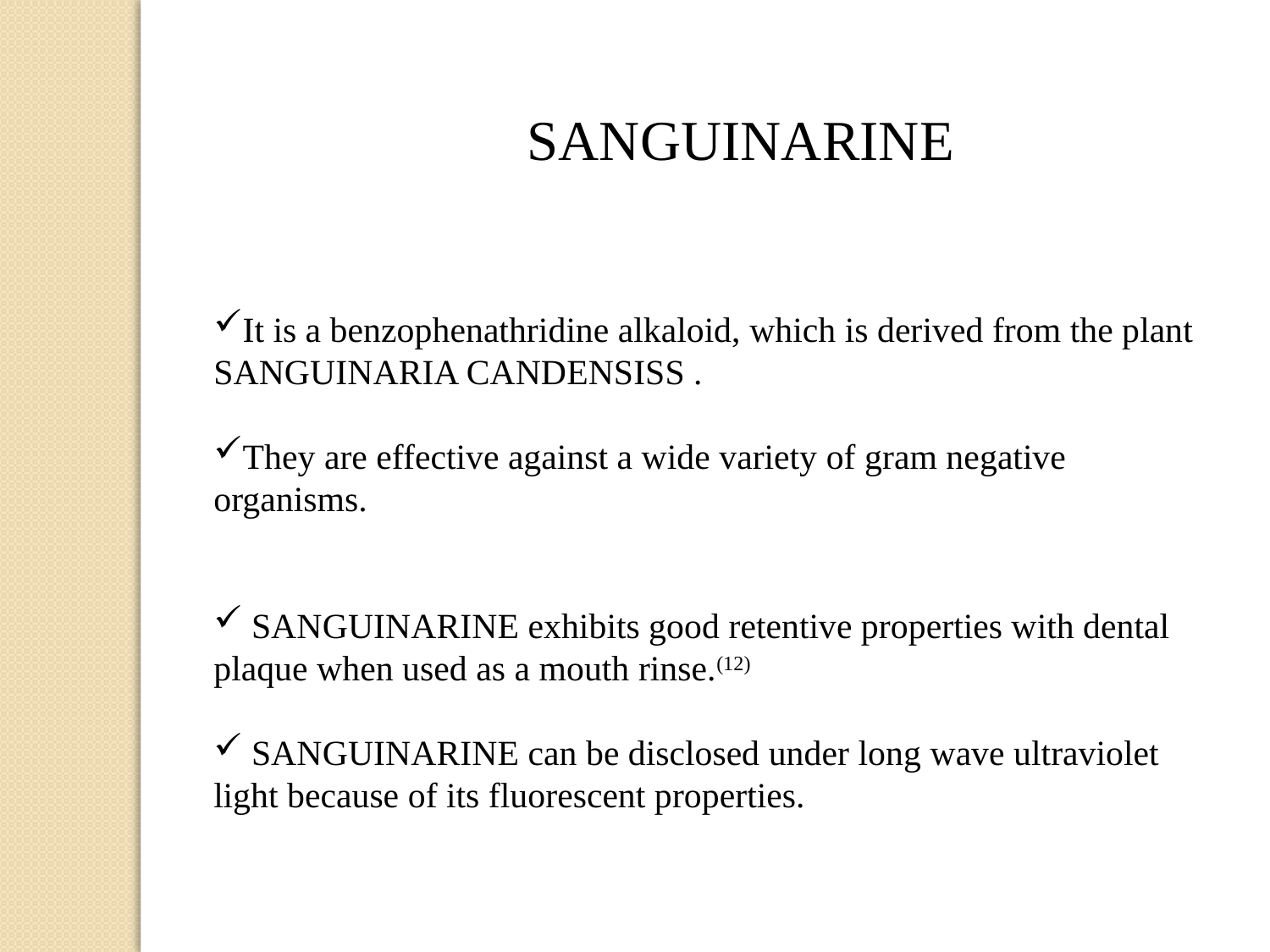

SANGUINARINE

It is a benzophenathridine alkaloid, which is derived from the plant SANGUINARIA CANDENSISS .

They are effective against a wide variety of gram negative organisms.

 SANGUINARINE exhibits good retentive properties with dental plaque when used as a mouth rinse.(12)

 SANGUINARINE can be disclosed under long wave ultraviolet light because of its fluorescent properties.